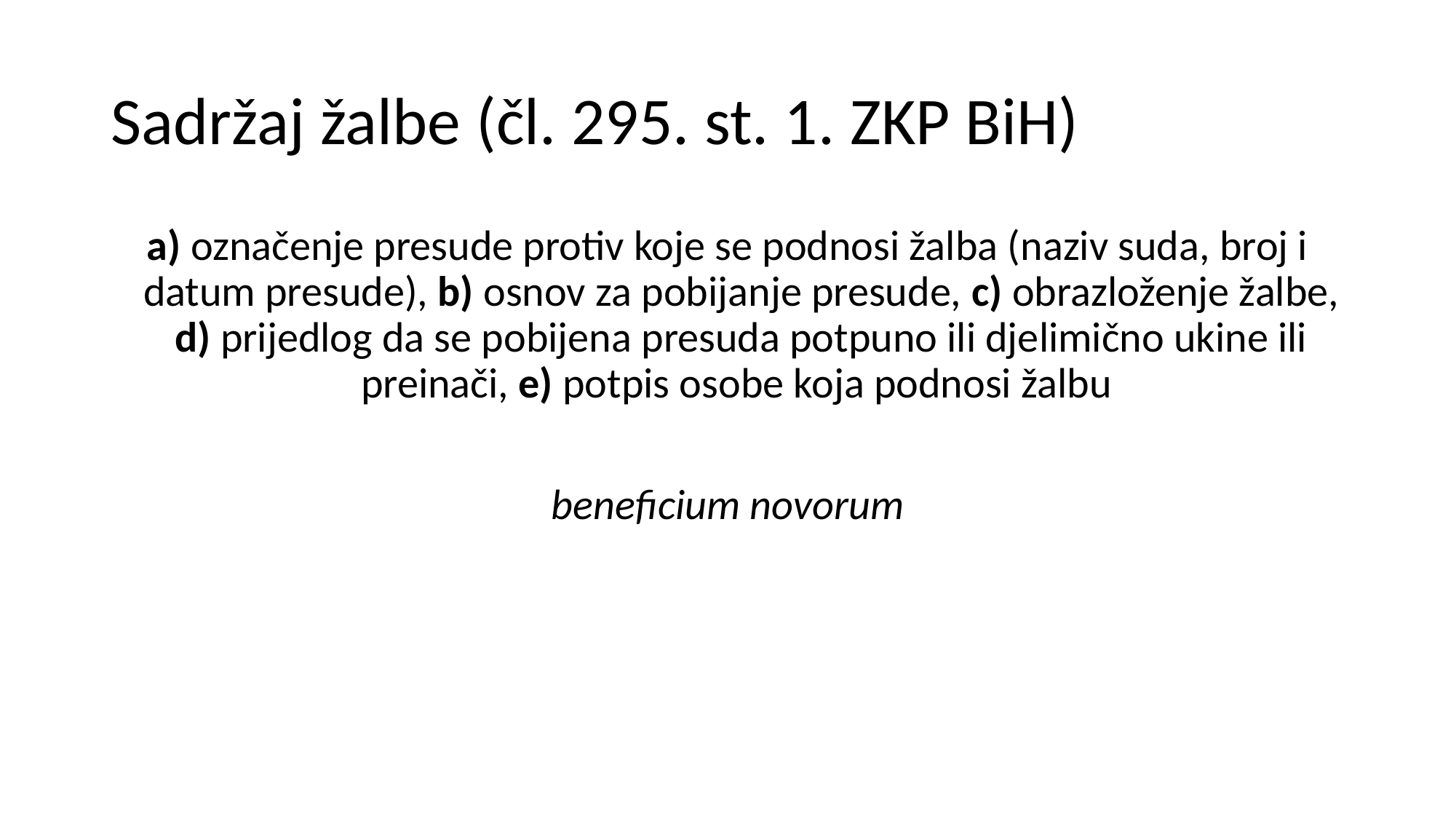

# Sadržaj žalbe (čl. 295. st. 1. ZKP BiH)
a) označenje presude protiv koje se podnosi žalba (naziv suda, broj i datum presude), b) osnov za pobijanje presude, c) obrazloženje žalbe, d) prijedlog da se pobijena presuda potpuno ili djelimično ukine ili preinači, e) potpis osobe koja podnosi žalbu

beneficium novorum